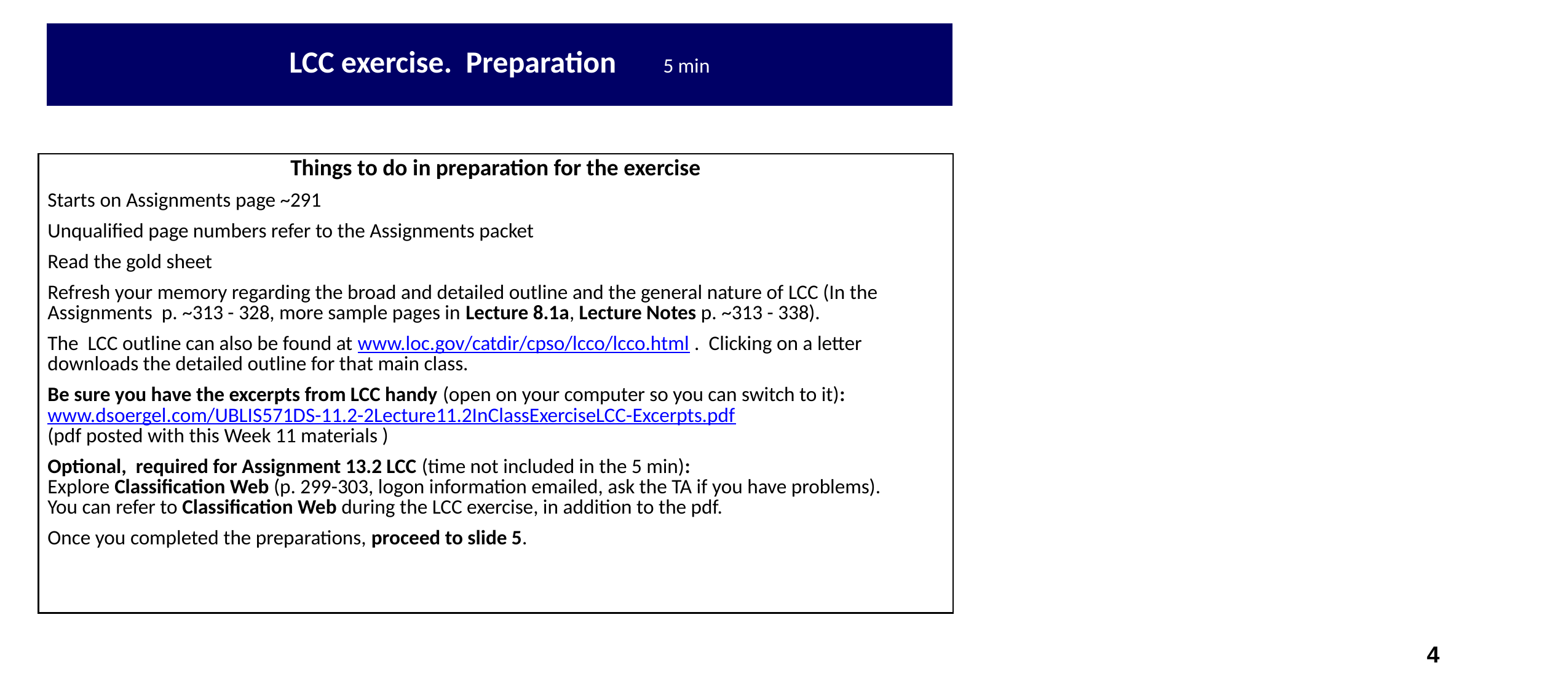

| LCC exercise. Preparation 5 min |
| --- |
|  |
| --- |
| Things to do in preparation for the exercise Starts on Assignments page ~291 Unqualified page numbers refer to the Assignments packet Read the gold sheet Refresh your memory regarding the broad and detailed outline and the general nature of LCC (In the Assignments p. ~313 - 328, more sample pages in Lecture 8.1a, Lecture Notes p. ~313 - 338). The LCC outline can also be found at www.loc.gov/catdir/cpso/lcco/lcco.html . Clicking on a letter downloads the detailed outline for that main class. Be sure you have the excerpts from LCC handy (open on your computer so you can switch to it): www.dsoergel.com/UBLIS571DS-11.2-2Lecture11.2InClassExerciseLCC-Excerpts.pdf (pdf posted with this Week 11 materials ) Optional, required for Assignment 13.2 LCC (time not included in the 5 min): Explore Classification Web (p. 299-303, logon information emailed, ask the TA if you have problems). You can refer to Classification Web during the LCC exercise, in addition to the pdf. Once you completed the preparations, proceed to slide 5. |
| --- |
4